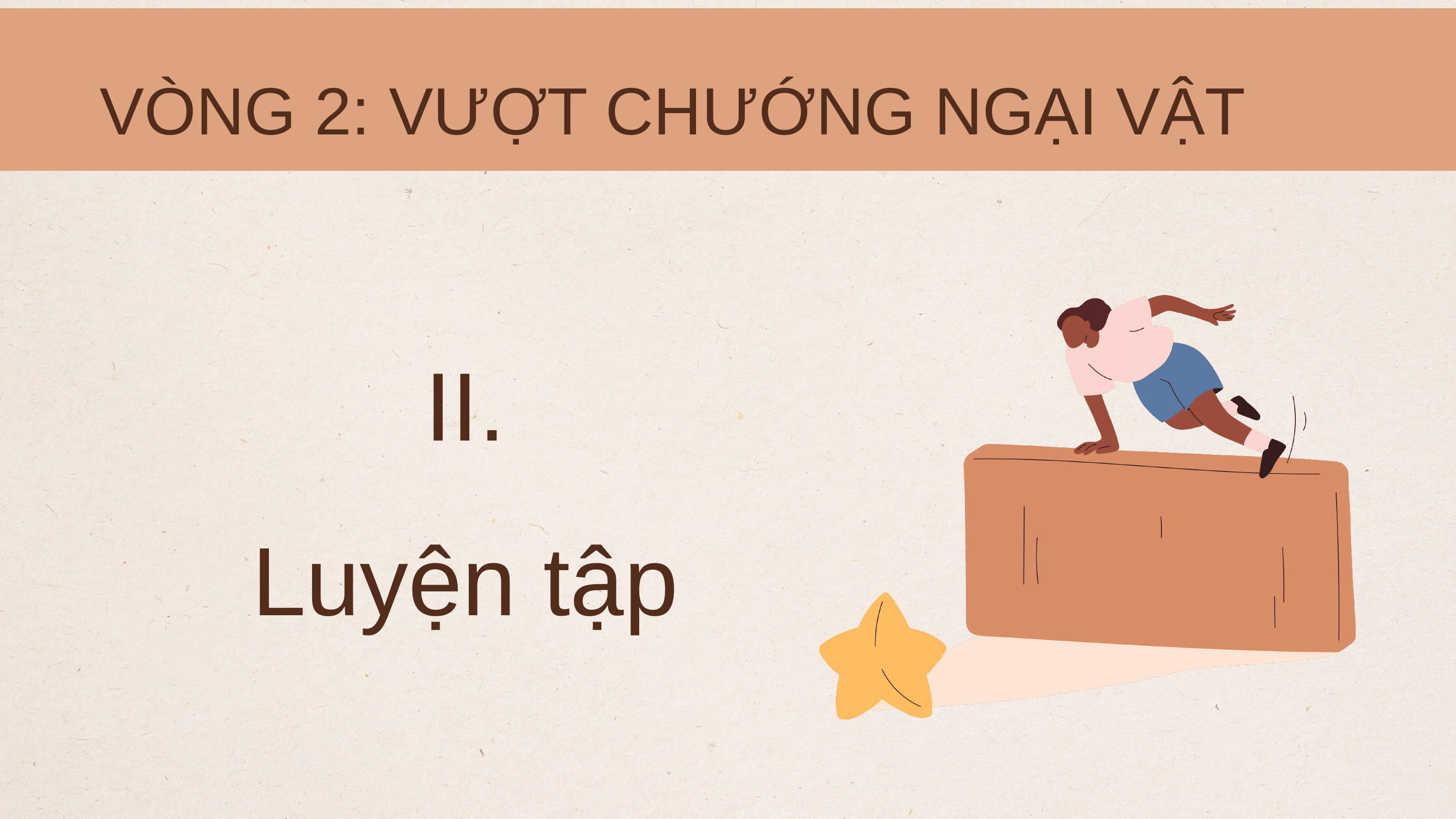

VÒNG 2: VƯỢT CHƯỚNG NGẠI VẬT
II.
Luyện tập